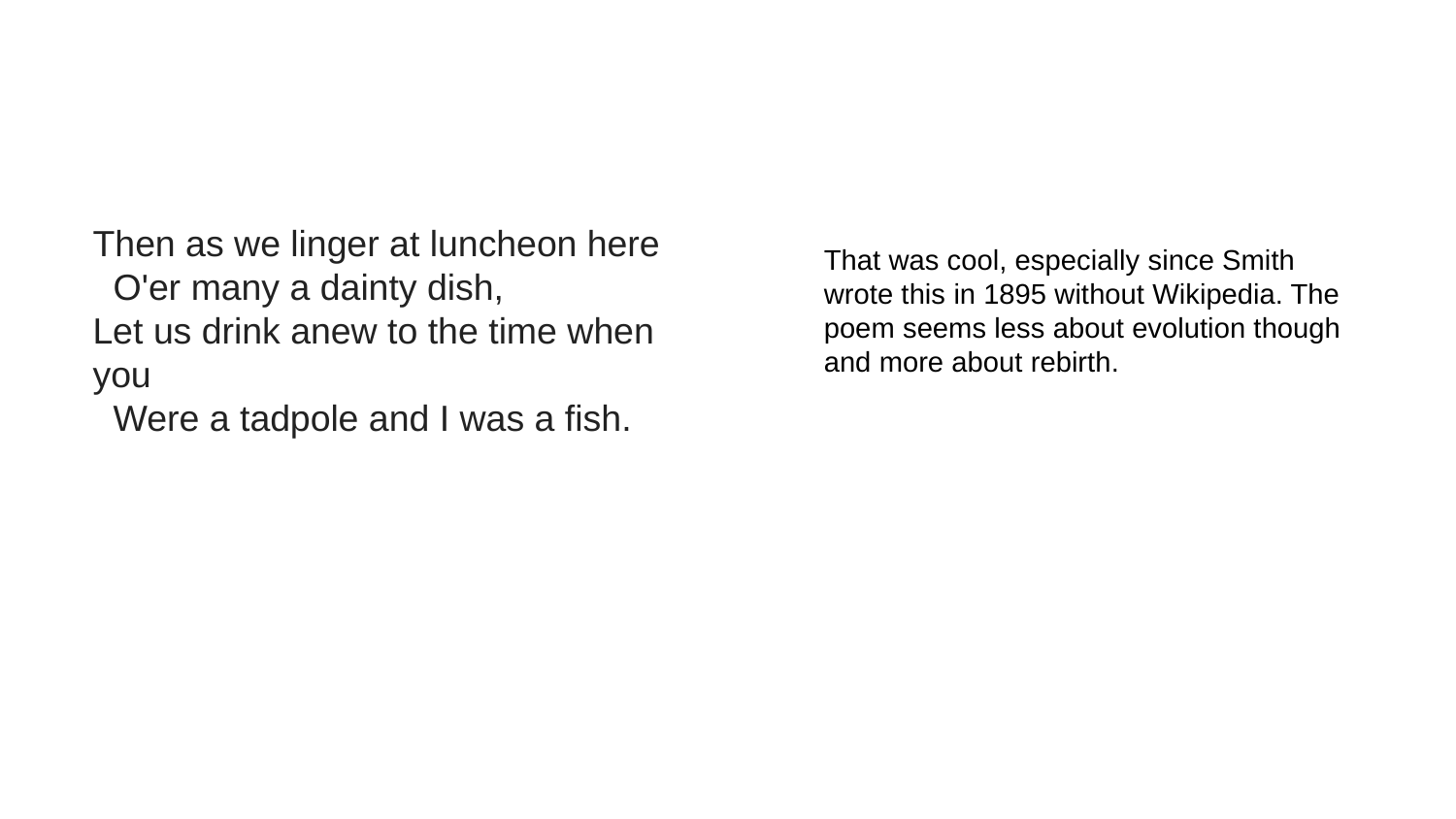

Then as we linger at luncheon here
  O'er many a dainty dish,
Let us drink anew to the time when you
  Were a tadpole and I was a fish.

That was cool, especially since Smith wrote this in 1895 without Wikipedia. The poem seems less about evolution though and more about rebirth.